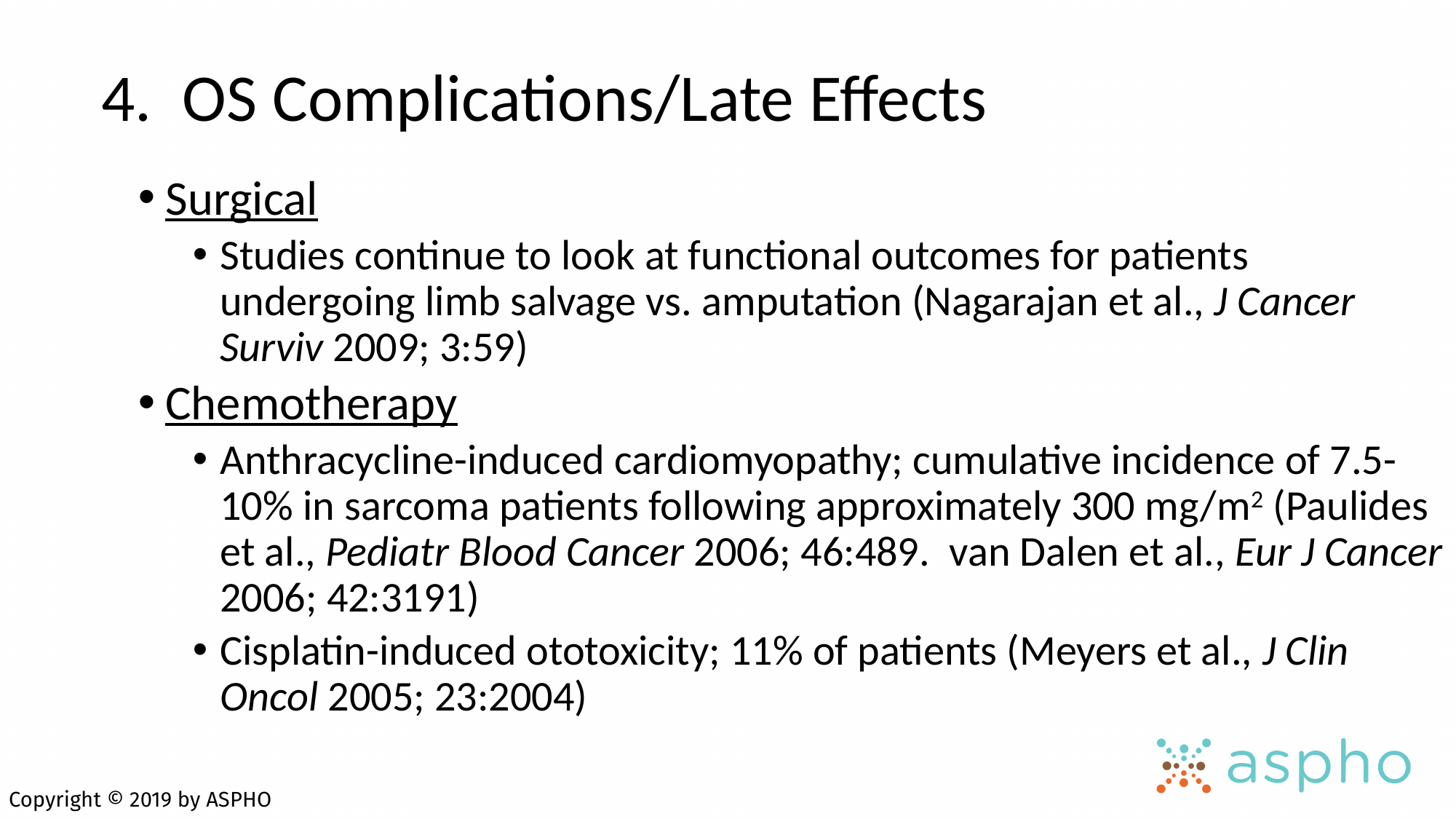

# 4.  OS Complications/Late Effects

Surgical
Studies continue to look at functional outcomes for patients undergoing limb salvage vs. amputation (Nagarajan et al., J Cancer Surviv 2009; 3:59)
Chemotherapy
Anthracycline-induced cardiomyopathy; cumulative incidence of 7.5-10% in sarcoma patients following approximately 300 mg/m2 (Paulides et al., Pediatr Blood Cancer 2006; 46:489.  van Dalen et al., Eur J Cancer 2006; 42:3191)
Cisplatin-induced ototoxicity; 11% of patients (Meyers et al., J Clin Oncol 2005; 23:2004)
Copyright © 2019 by ASPHO